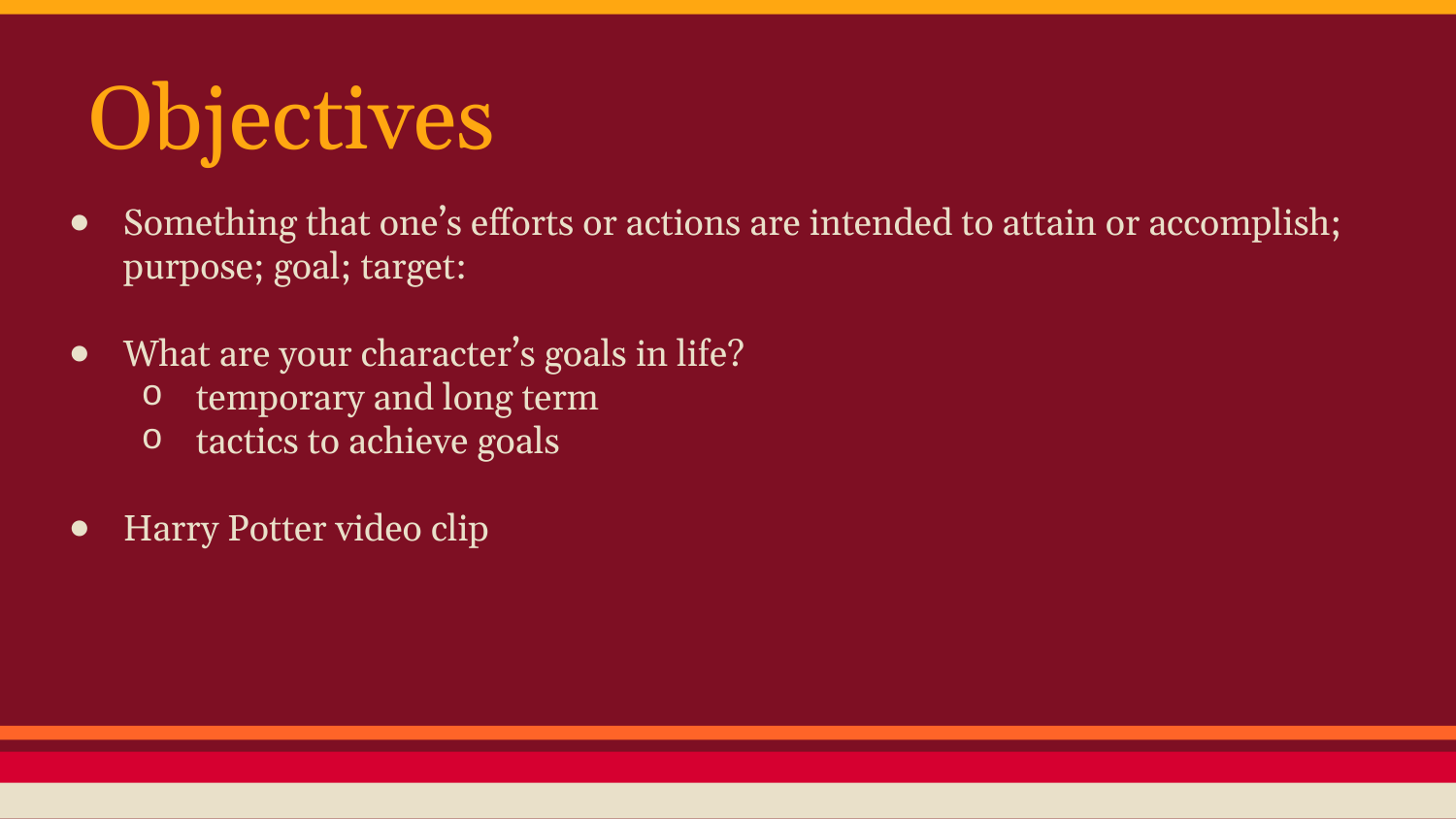

# Objectives

Something that one’s efforts or actions are intended to attain or accomplish; purpose; goal; target:

What are your character’s goals in life?
temporary and long term
tactics to achieve goals

Harry Potter video clip